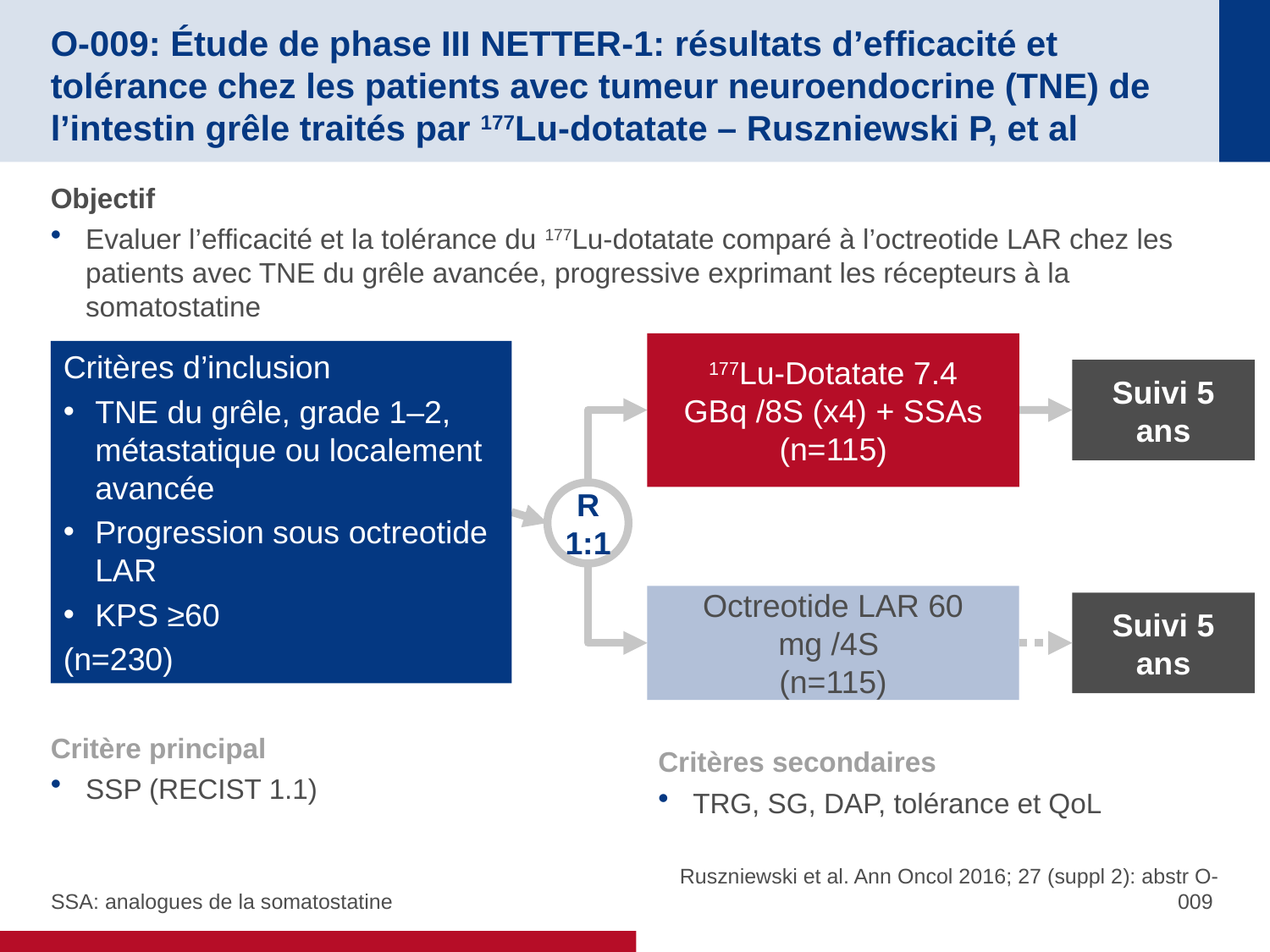

# O-009: Étude de phase III NETTER-1: résultats d’efficacité et tolérance chez les patients avec tumeur neuroendocrine (TNE) de l’intestin grêle traités par 177Lu-dotatate – Ruszniewski P, et al
Objectif
Evaluer l’efficacité et la tolérance du 177Lu-dotatate comparé à l’octreotide LAR chez les patients avec TNE du grêle avancée, progressive exprimant les récepteurs à la somatostatine
177Lu-Dotatate 7.4 GBq /8S (x4) + SSAs
(n=115)
Critères d’inclusion
TNE du grêle, grade 1–2, métastatique ou localement avancée
Progression sous octreotide LAR
KPS ≥60
(n=230)
Suivi 5 ans
R
1:1
Octreotide LAR 60 mg /4S
(n=115)
Suivi 5 ans
Critère principal
SSP (RECIST 1.1)
Critères secondaires
TRG, SG, DAP, tolérance et QoL
Ruszniewski et al. Ann Oncol 2016; 27 (suppl 2): abstr O-009
SSA: analogues de la somatostatine